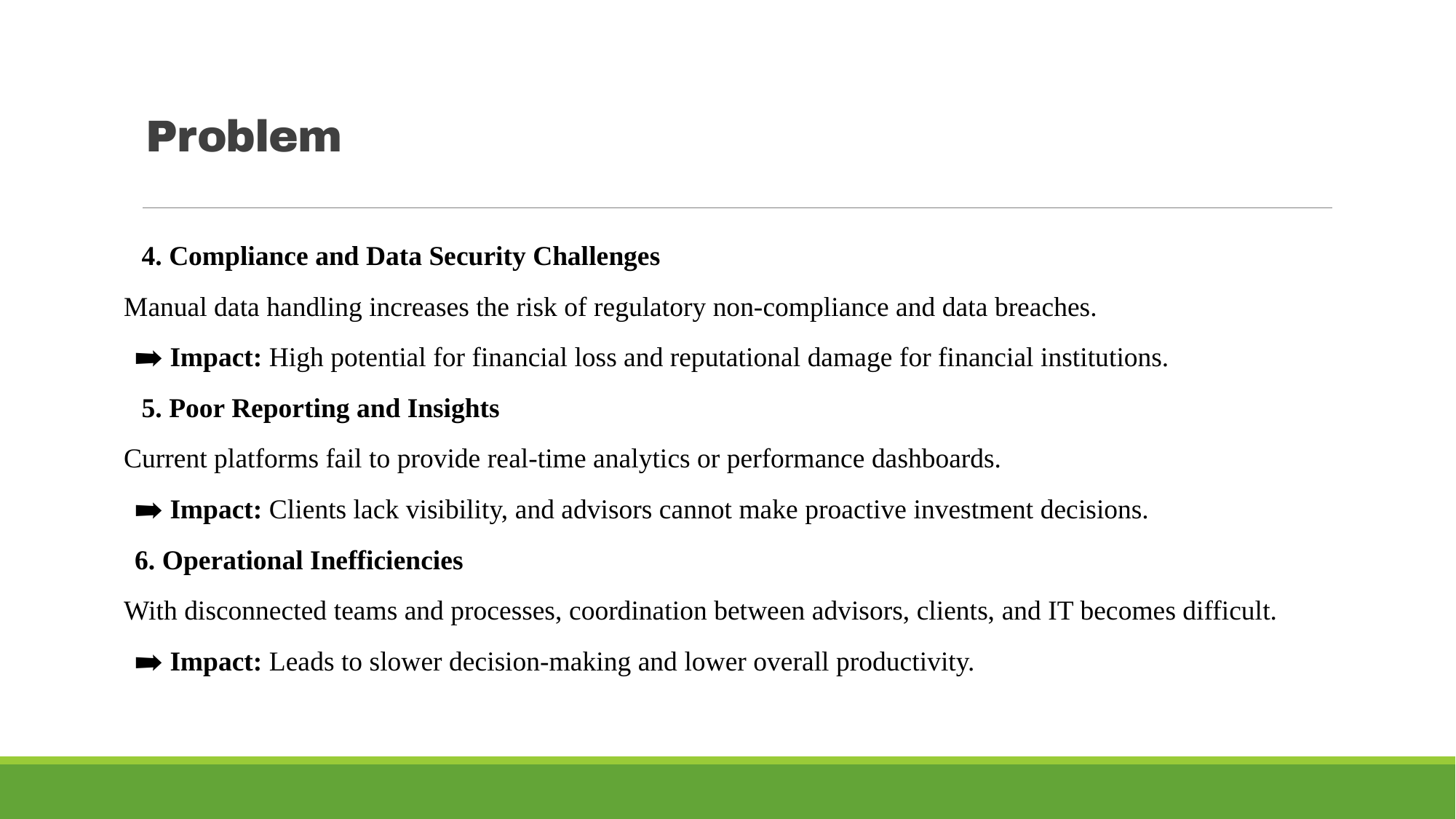

# Problem
 4. Compliance and Data Security Challenges
Manual data handling increases the risk of regulatory non-compliance and data breaches.
➡️ Impact: High potential for financial loss and reputational damage for financial institutions.
 5. Poor Reporting and Insights
Current platforms fail to provide real-time analytics or performance dashboards.
➡️ Impact: Clients lack visibility, and advisors cannot make proactive investment decisions.
6. Operational Inefficiencies
With disconnected teams and processes, coordination between advisors, clients, and IT becomes difficult.
➡️ Impact: Leads to slower decision-making and lower overall productivity.